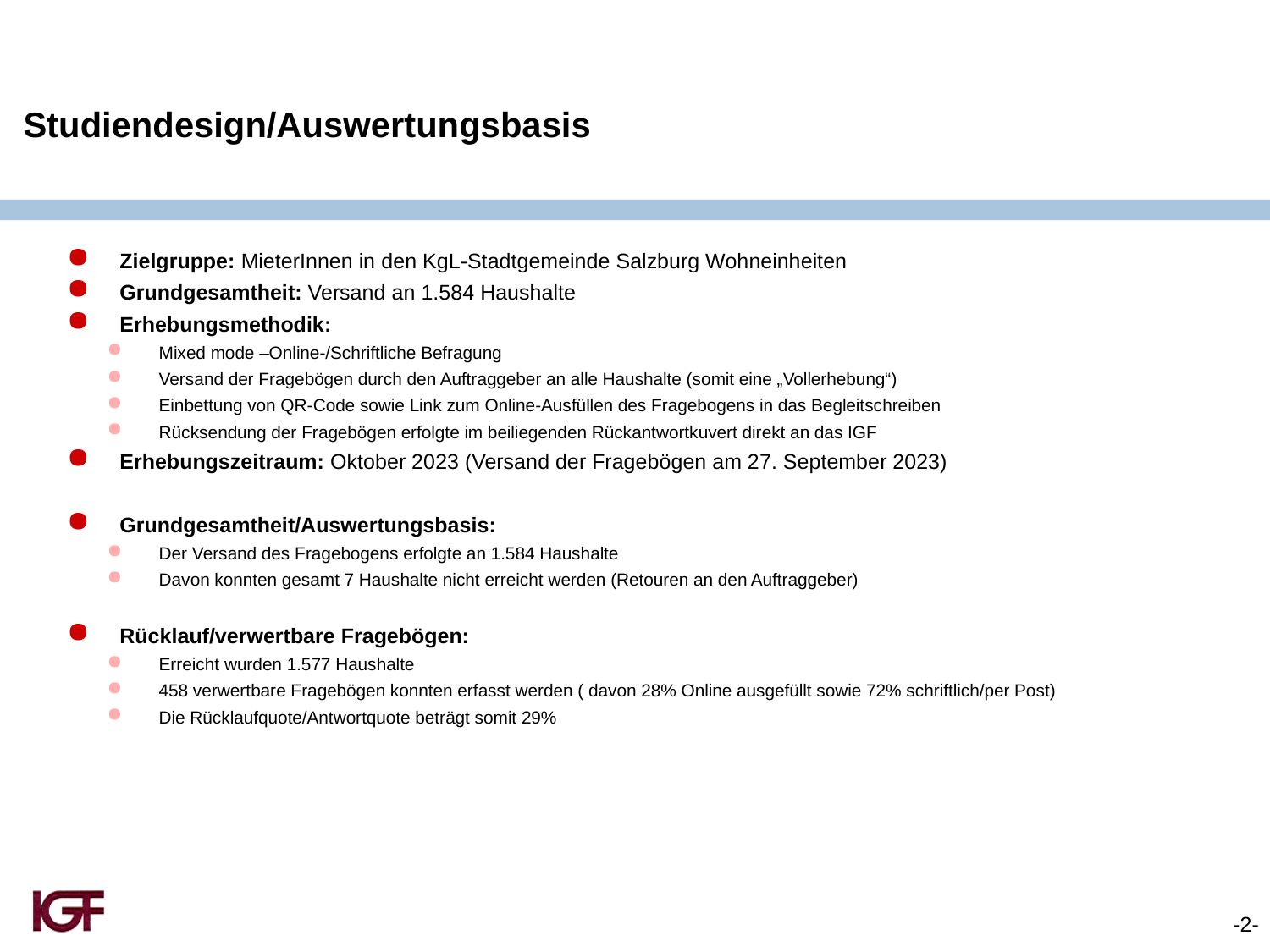

Studiendesign/Auswertungsbasis
Zielgruppe: MieterInnen in den KgL-Stadtgemeinde Salzburg Wohneinheiten
Grundgesamtheit: Versand an 1.584 Haushalte
Erhebungsmethodik:
Mixed mode –Online-/Schriftliche Befragung
Versand der Fragebögen durch den Auftraggeber an alle Haushalte (somit eine „Vollerhebung“)
Einbettung von QR-Code sowie Link zum Online-Ausfüllen des Fragebogens in das Begleitschreiben
Rücksendung der Fragebögen erfolgte im beiliegenden Rückantwortkuvert direkt an das IGF
Erhebungszeitraum: Oktober 2023 (Versand der Fragebögen am 27. September 2023)

Grundgesamtheit/Auswertungsbasis:
Der Versand des Fragebogens erfolgte an 1.584 Haushalte
Davon konnten gesamt 7 Haushalte nicht erreicht werden (Retouren an den Auftraggeber)

Rücklauf/verwertbare Fragebögen:
Erreicht wurden 1.577 Haushalte
458 verwertbare Fragebögen konnten erfasst werden ( davon 28% Online ausgefüllt sowie 72% schriftlich/per Post)
Die Rücklaufquote/Antwortquote beträgt somit 29%
-2-